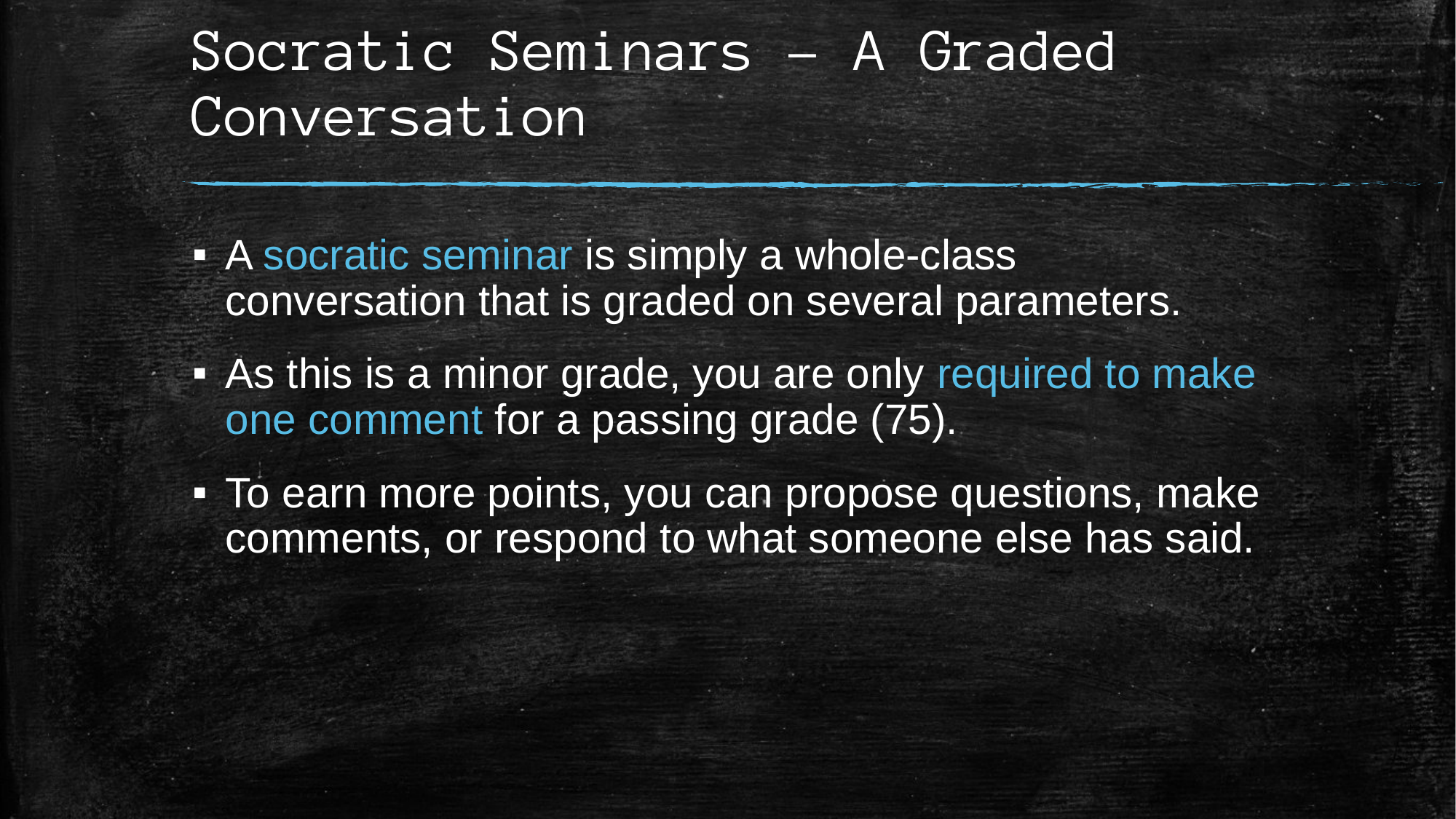

# Socratic Seminars – A Graded Conversation
A socratic seminar is simply a whole-class conversation that is graded on several parameters.
As this is a minor grade, you are only required to make one comment for a passing grade (75).
To earn more points, you can propose questions, make comments, or respond to what someone else has said.